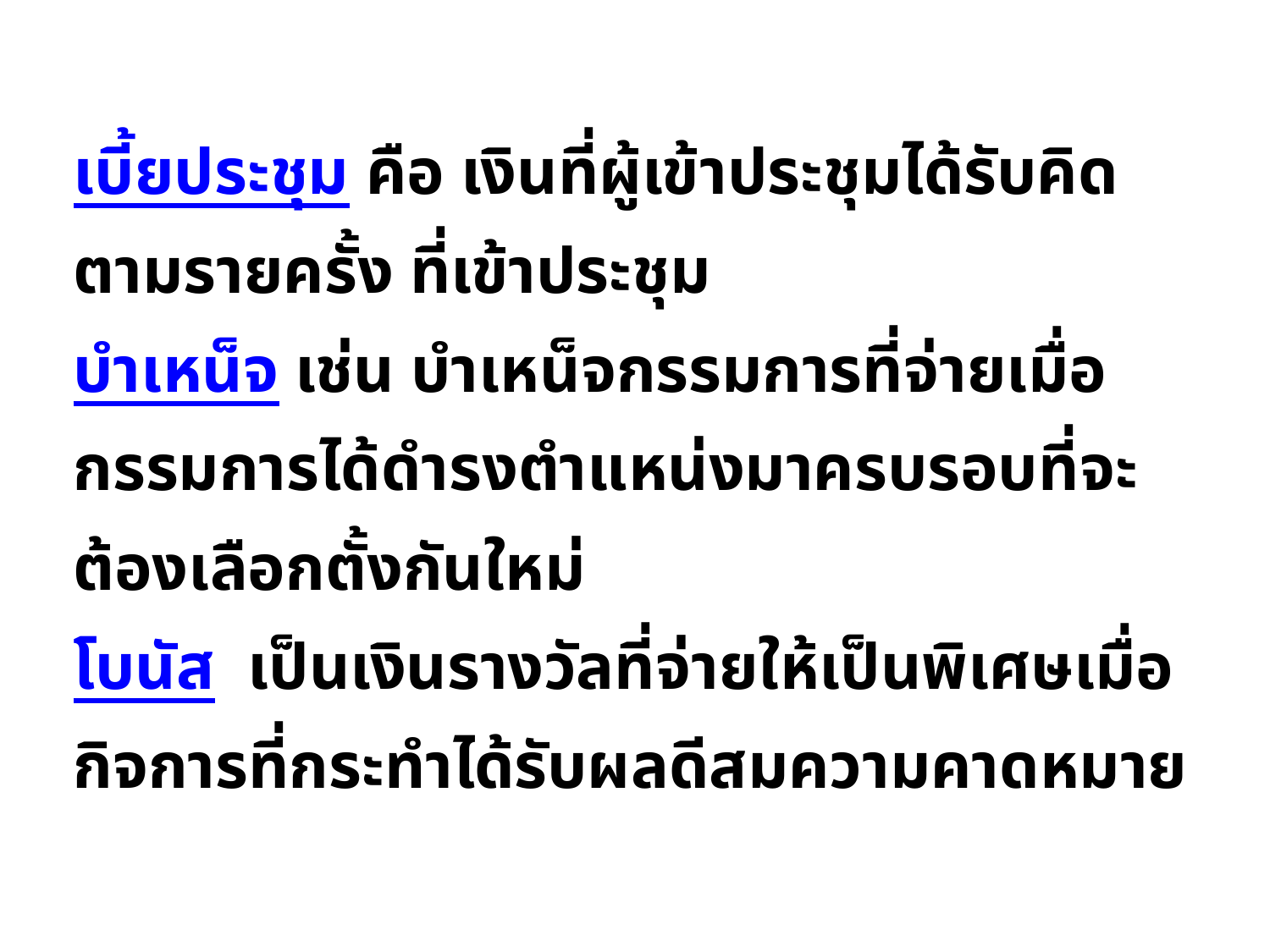

เบี้ยประชุม คือ เงินที่ผู้เข้าประชุมได้รับคิดตามรายครั้ง ที่เข้าประชุม
บำเหน็จ เช่น บำเหน็จกรรมการที่จ่ายเมื่อกรรมการได้ดำรงตำแหน่งมาครบรอบที่จะต้องเลือกตั้งกันใหม่
โบนัส  เป็นเงินรางวัลที่จ่ายให้เป็นพิเศษเมื่อกิจการที่กระทำได้รับผลดีสมความคาดหมาย